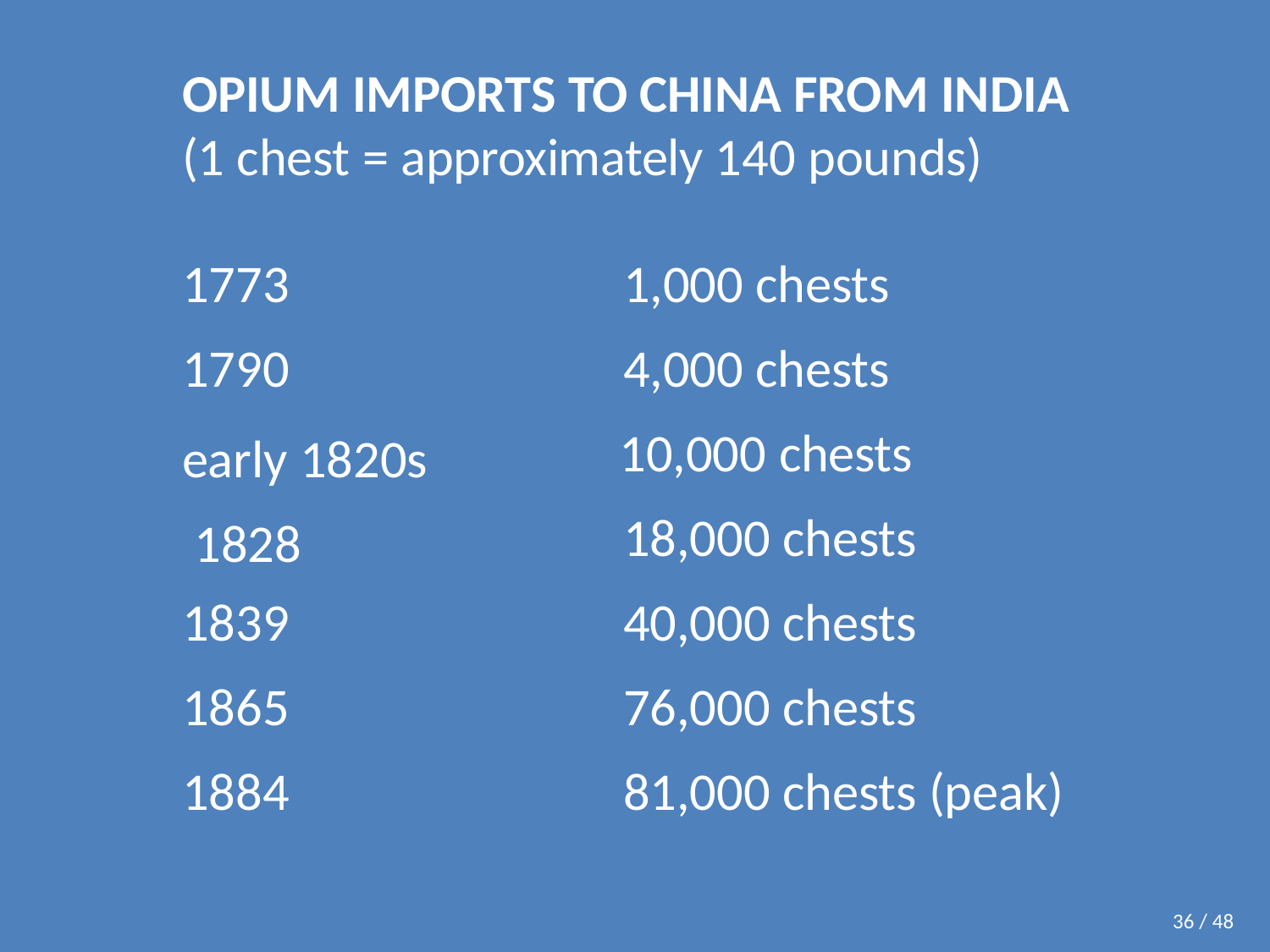

OPIUM IMPORTS TO CHINA FROM INDIA
(1 chest = approximately 140 pounds)
1773
1790
early 1820s  1828
1839
1865
1884
1,000 chests
4,000 chests
10,000 chests
18,000 chests
40,000 chests
76,000 chests
81,000 chests (peak)
36 / 48